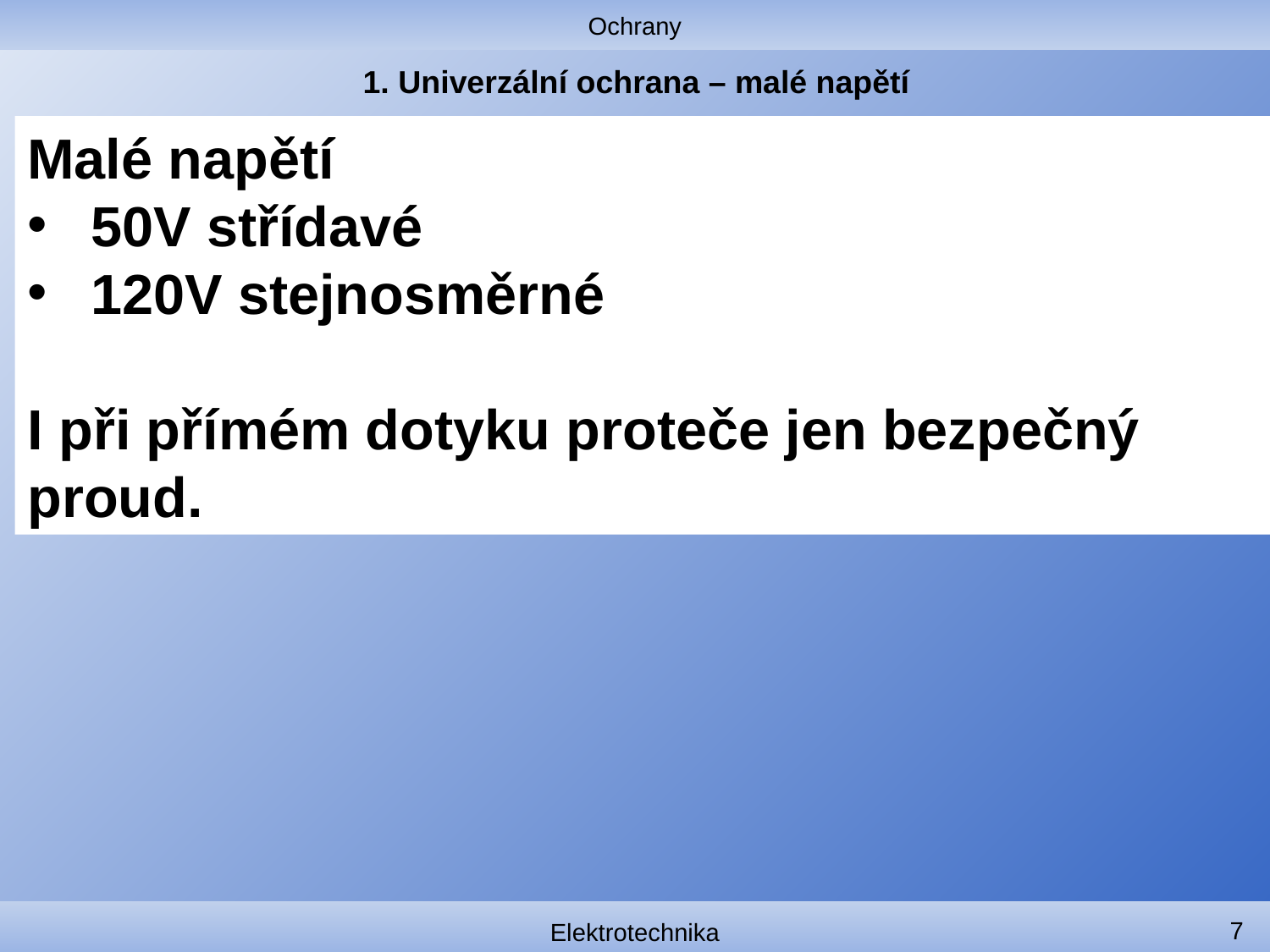

Ochrany
# 1. Univerzální ochrana – malé napětí

Malé napětí
50V střídavé
120V stejnosměrné

I při přímém dotyku proteče jen bezpečný proud.
7
Elektrotechnika